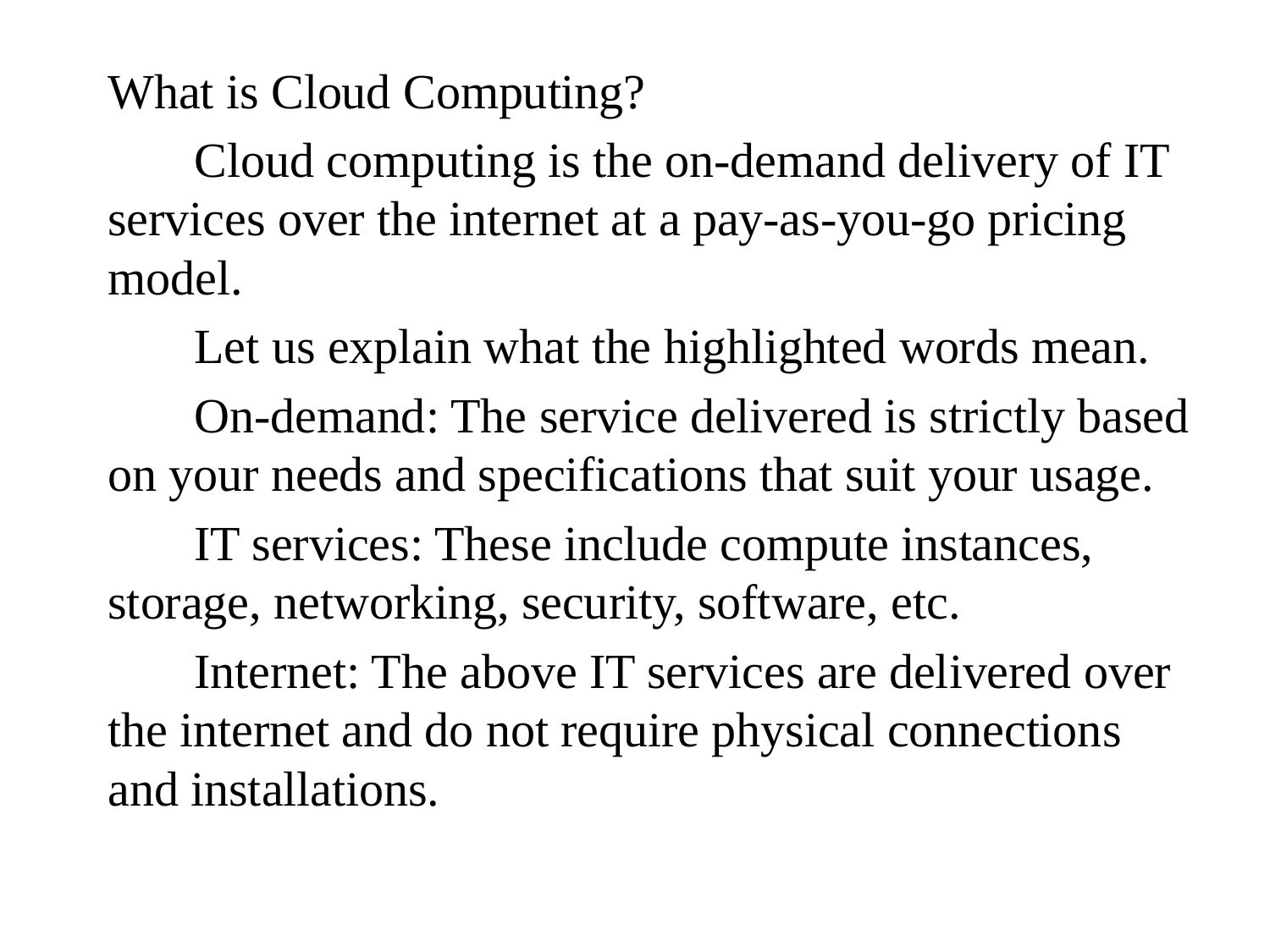

What is Cloud Computing?
	Cloud computing is the on-demand delivery of IT services over the internet at a pay-as-you-go pricing model.
	Let us explain what the highlighted words mean.
	On-demand: The service delivered is strictly based on your needs and specifications that suit your usage.
	IT services: These include compute instances, storage, networking, security, software, etc.
	Internet: The above IT services are delivered over the internet and do not require physical connections and installations.